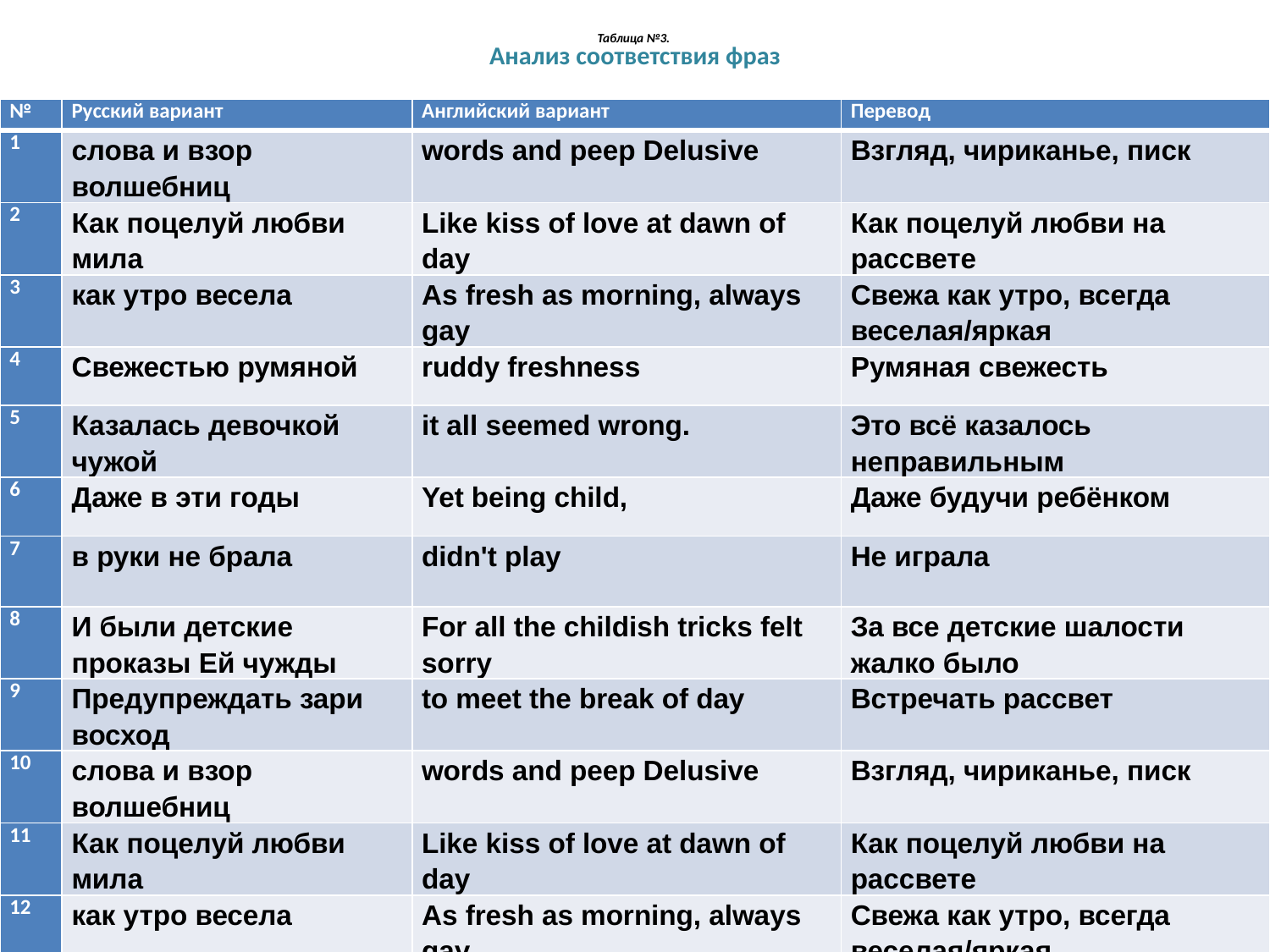

# Таблица №3. Анализ соответствия фраз
| № | Русский вариант | Английский вариант | Перевод |
| --- | --- | --- | --- |
| 1 | слова и взор волшебниц | words and peep Delusive | Взгляд, чириканье, писк |
| 2 | Как поцелуй любви мила | Like kiss of love at dawn of day | Как поцелуй любви на рассвете |
| 3 | как утро весела | As fresh as morning, always gay | Свежа как утро, всегда веселая/яркая |
| 4 | Свежестью румяной | ruddy freshness | Румяная свежесть |
| 5 | Казалась девочкой чужой | it all seemed wrong. | Это всё казалось неправильным |
| 6 | Даже в эти годы | Yet being child, | Даже будучи ребёнком |
| 7 | в руки не брала | didn't play | Не играла |
| 8 | И были детские проказы Ей чужды | For all the childish tricks felt sorry | За все детские шалости жалко было |
| 9 | Предупреждать зари восход | to meet the break of day | Встречать рассвет |
| 10 | слова и взор волшебниц | words and peep Delusive | Взгляд, чириканье, писк |
| 11 | Как поцелуй любви мила | Like kiss of love at dawn of day | Как поцелуй любви на рассвете |
| 12 | как утро весела | As fresh as morning, always gay | Свежа как утро, всегда веселая/яркая |
| 13 | Свежестью румяной | ruddy freshness | Румяная свежесть |
| 14 | И в сердце дума заронилась | Some string of love in her appeared | Какая-то струна любви в ней |